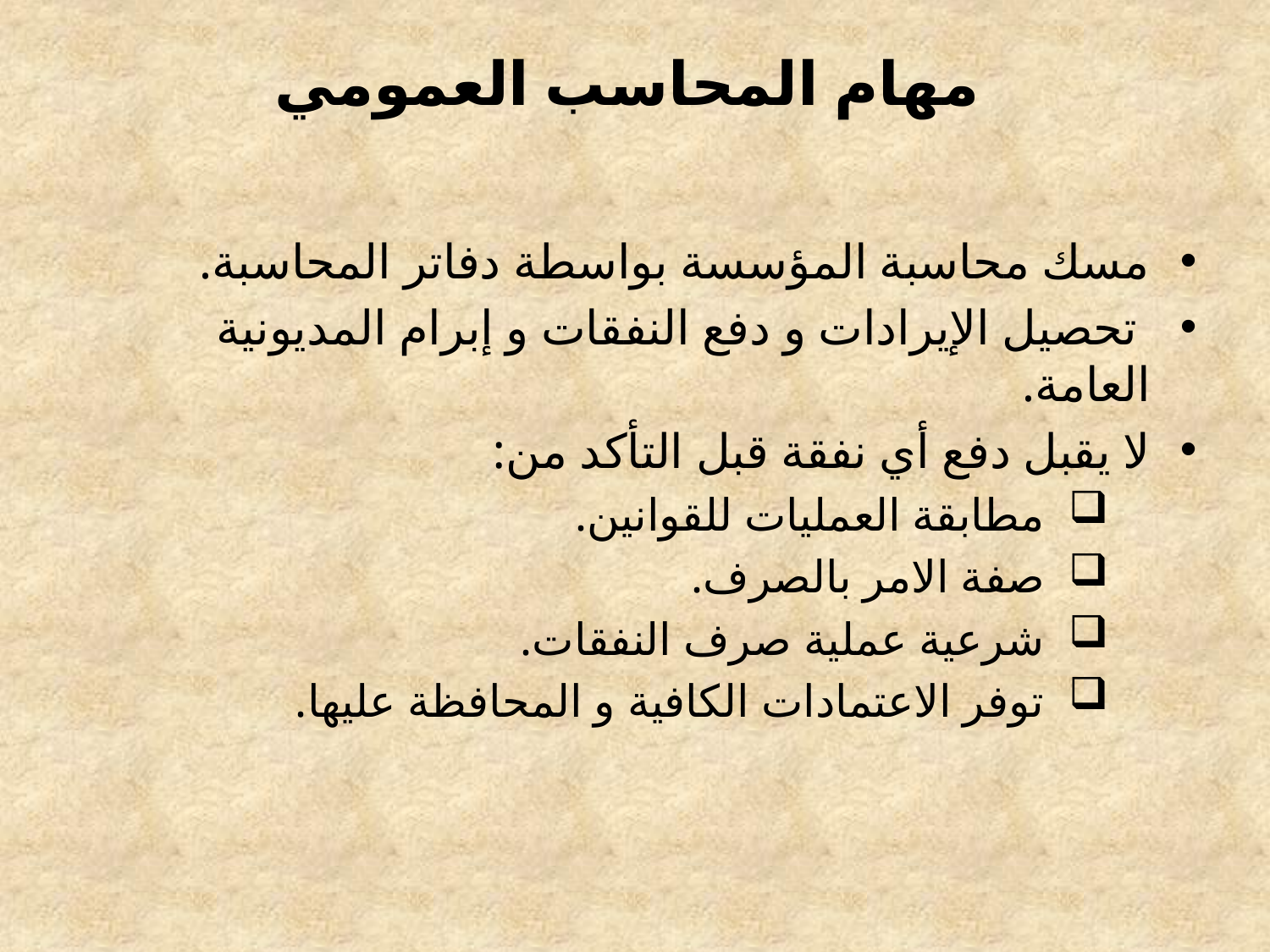

# مهام المحاسب العمومي
مسك محاسبة المؤسسة بواسطة دفاتر المحاسبة.
 تحصيل الإيرادات و دفع النفقات و إبرام المديونية العامة.
لا يقبل دفع أي نفقة قبل التأكد من:
مطابقة العمليات للقوانين.
صفة الامر بالصرف.
شرعية عملية صرف النفقات.
توفر الاعتمادات الكافية و المحافظة عليها.